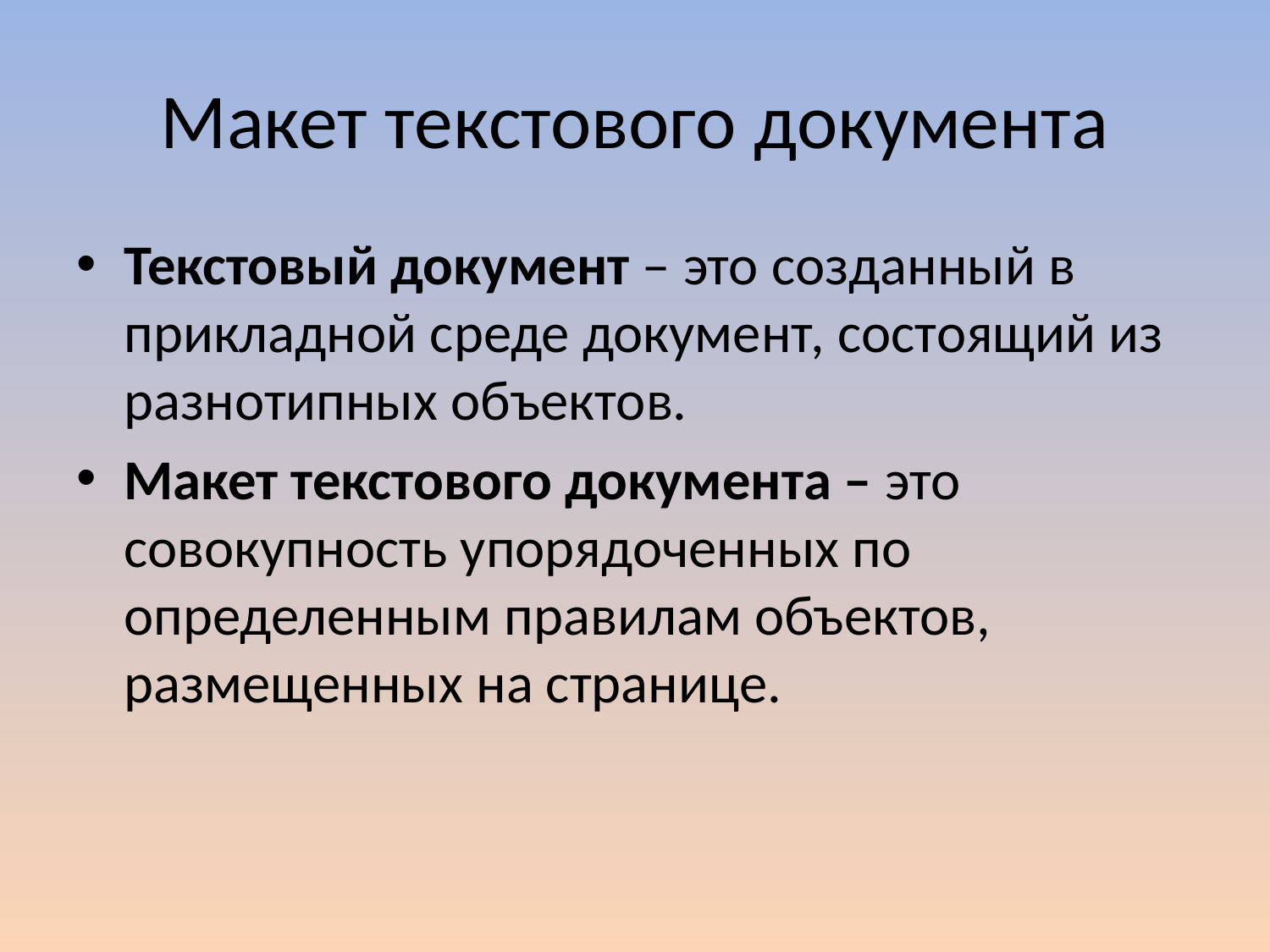

# Макет текстового документа
Текстовый документ – это созданный в прикладной среде документ, состоящий из разнотипных объектов.
Макет текстового документа – это совокупность упорядоченных по определенным правилам объектов, размещенных на странице.